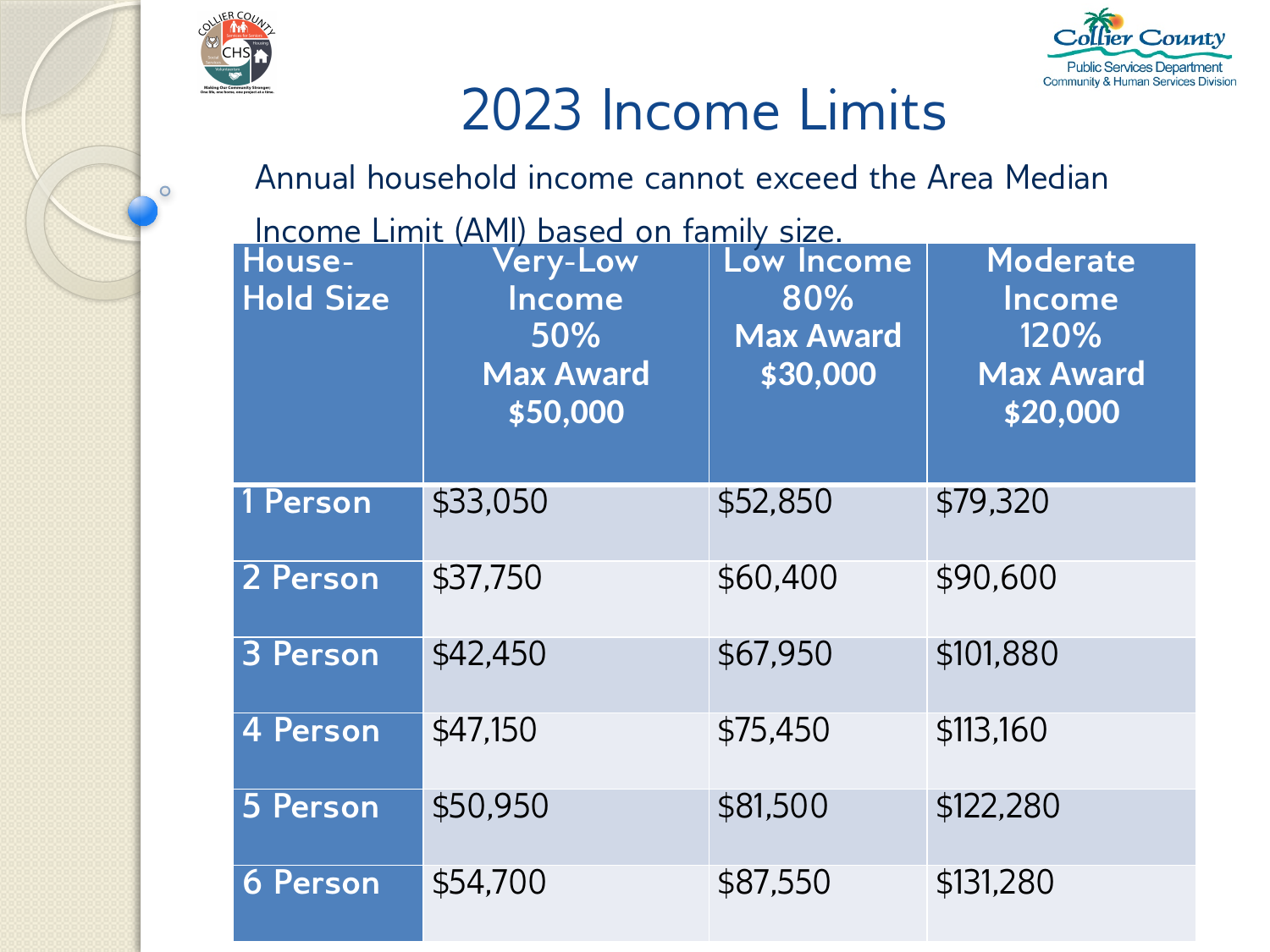

# 2023 Income Limits
Annual household income cannot exceed the Area Median Income Limit (AMI) based on family size.
| House-Hold Size | Very-Low Income 50% Max Award $50,000 | Low Income 80% Max Award $30,000 | Moderate Income 120% Max Award $20,000 |
| --- | --- | --- | --- |
| 1 Person | $33,050 | $52,850 | $79,320 |
| 2 Person | $37,750 | $60,400 | $90,600 |
| 3 Person | $42,450 | $67,950 | $101,880 |
| 4 Person | $47,150 | $75,450 | $113,160 |
| 5 Person | $50,950 | $81,500 | $122,280 |
| 6 Person | $54,700 | $87,550 | $131,280 |